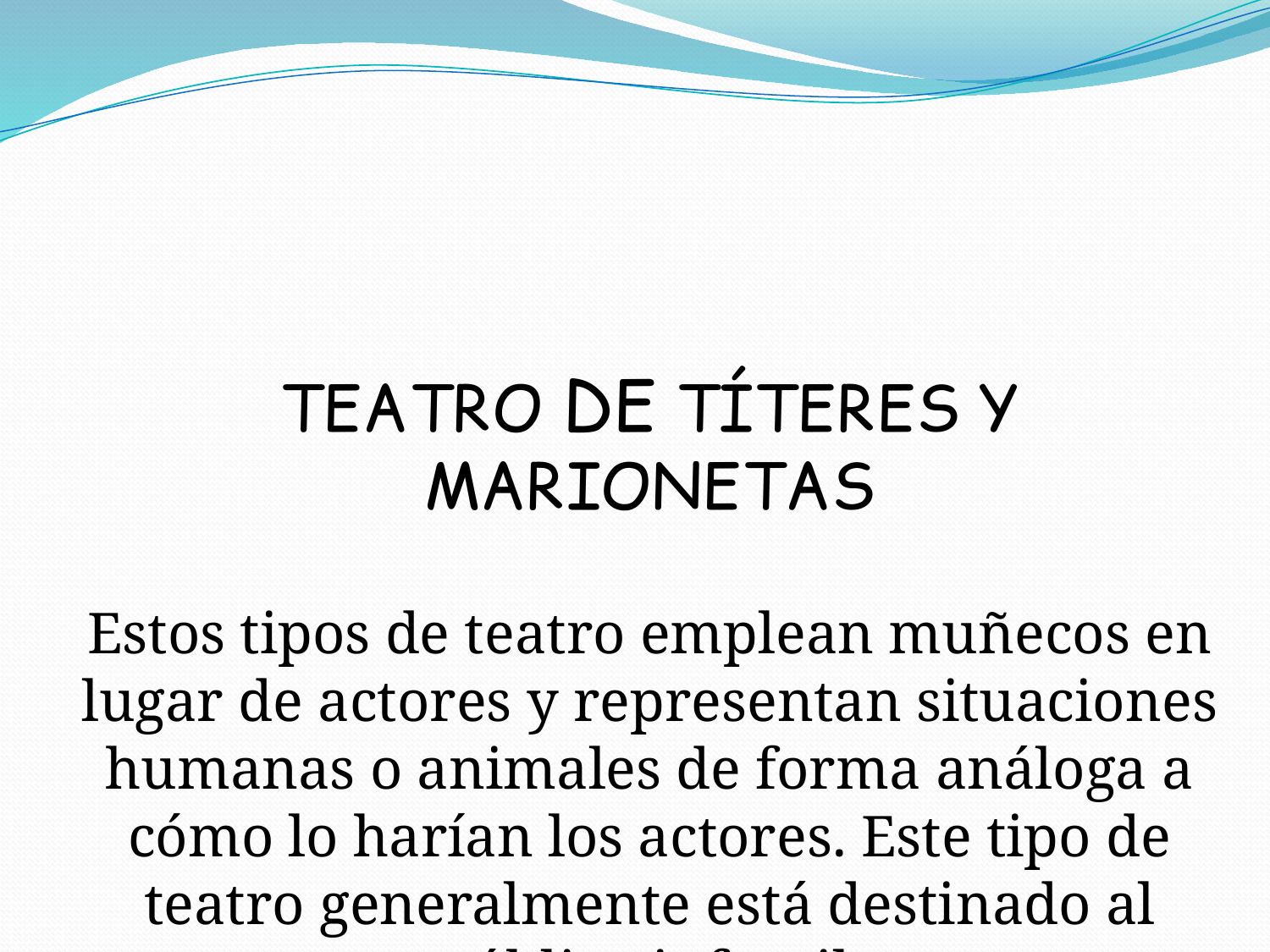

Pantomima: Es el tipo teatro físico que se representa sin utilizar la palabra y empleando el gesto en su sustitución. Para expresar las distintas situaciones de manera comprensible, este tipo de teatro emplea códigos muy estrictos en los movimientos.

TEATRO DE TÍTERES Y MARIONETAS

Estos tipos de teatro emplean muñecos en lugar de actores y representan situaciones humanas o animales de forma análoga a cómo lo harían los actores. Este tipo de teatro generalmente está destinado al público infantil.